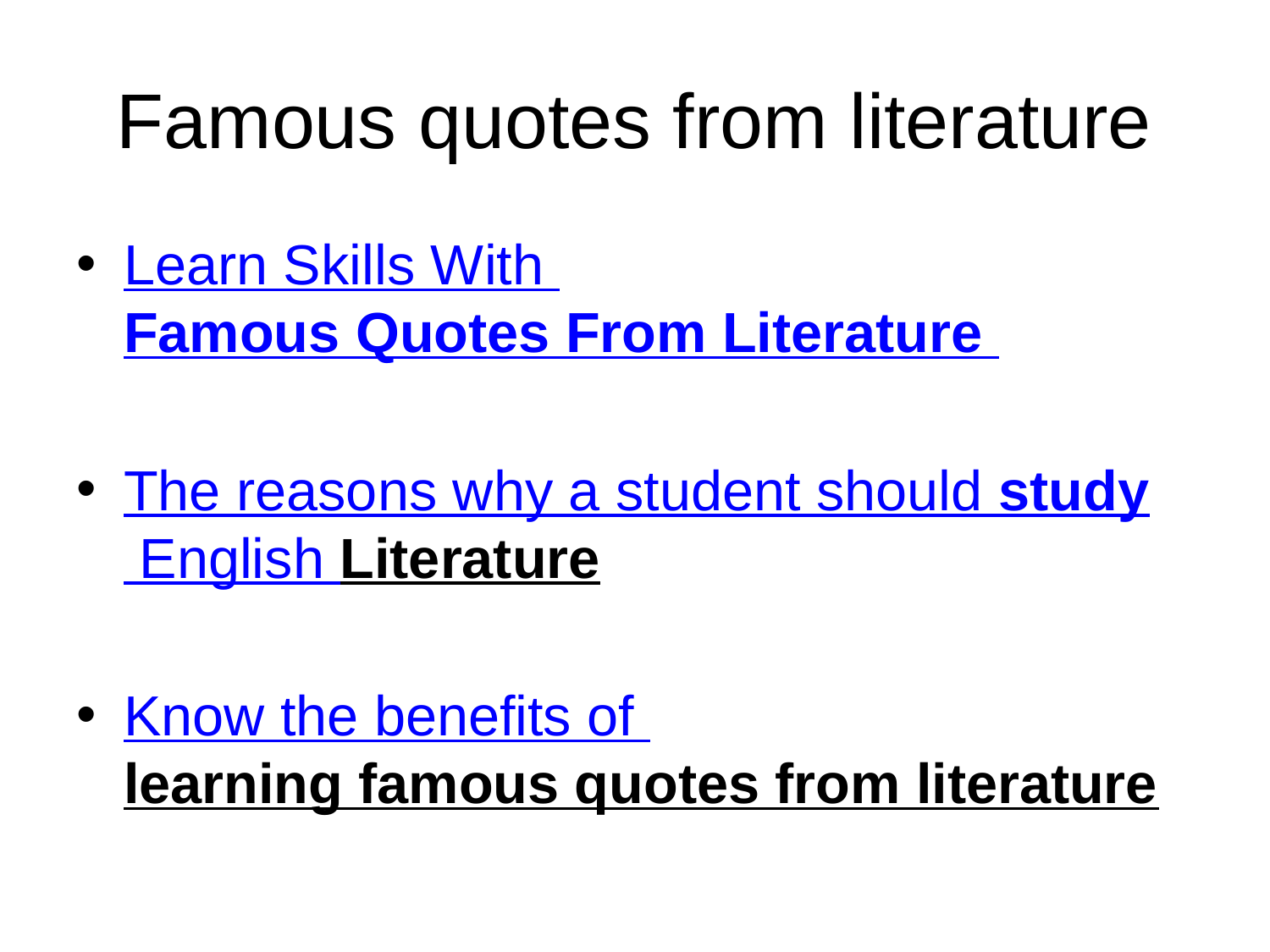

# Famous quotes from literature
Learn Skills With Famous Quotes From Literature

The reasons why a student should study English Literature

Know the benefits of learning famous quotes from literature